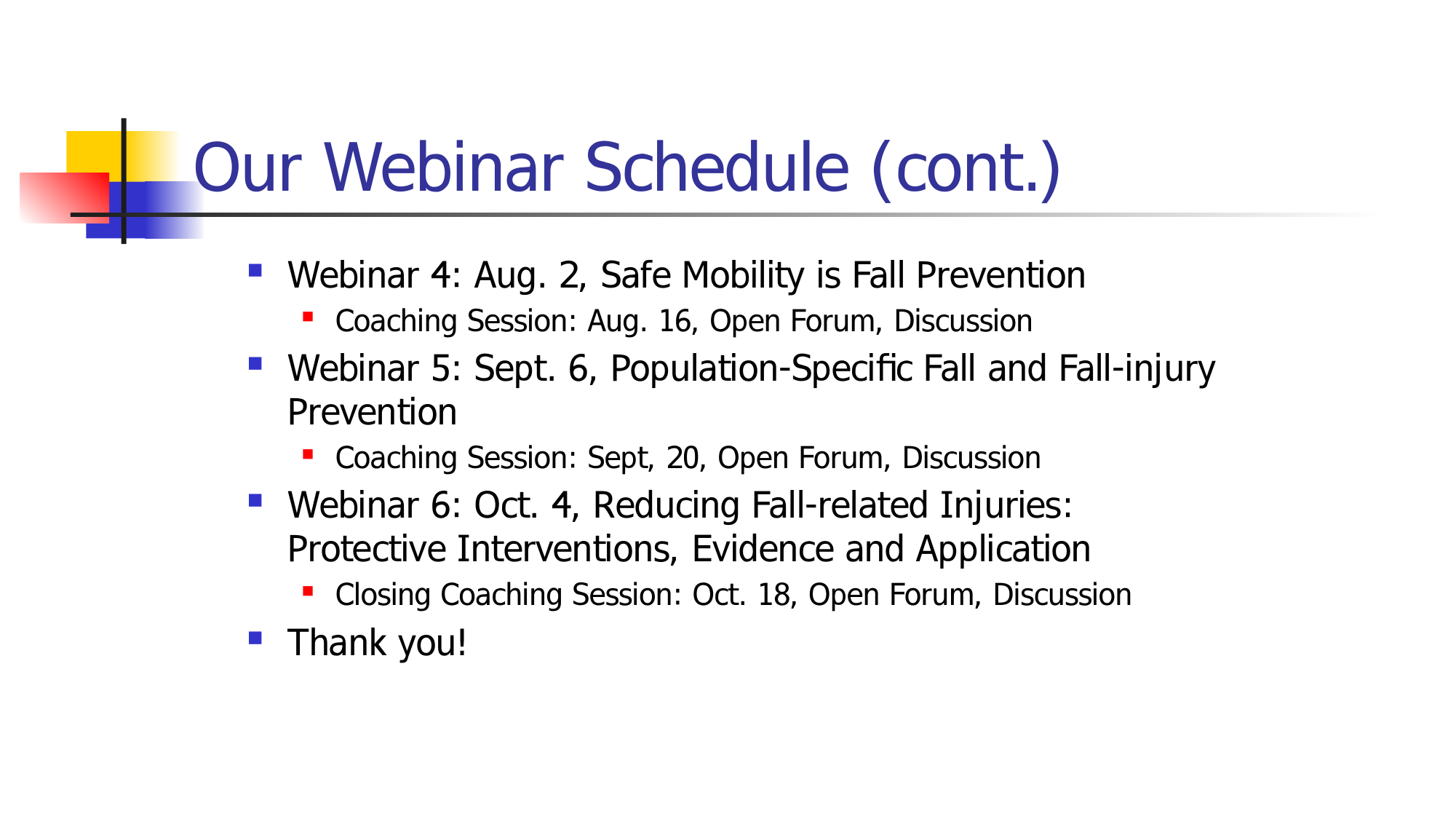

# Our Webinar Schedule (cont.)
Webinar 4: Aug. 2, Safe Mobility is Fall Prevention
Coaching Session: Aug. 16, Open Forum, Discussion
Webinar 5: Sept. 6, Population-Specific Fall and Fall-injury Prevention
Coaching Session: Sept, 20, Open Forum, Discussion
Webinar 6: Oct. 4, Reducing Fall-related Injuries:  Protective Interventions, Evidence and Application
Closing Coaching Session: Oct. 18, Open Forum, Discussion
Thank you!